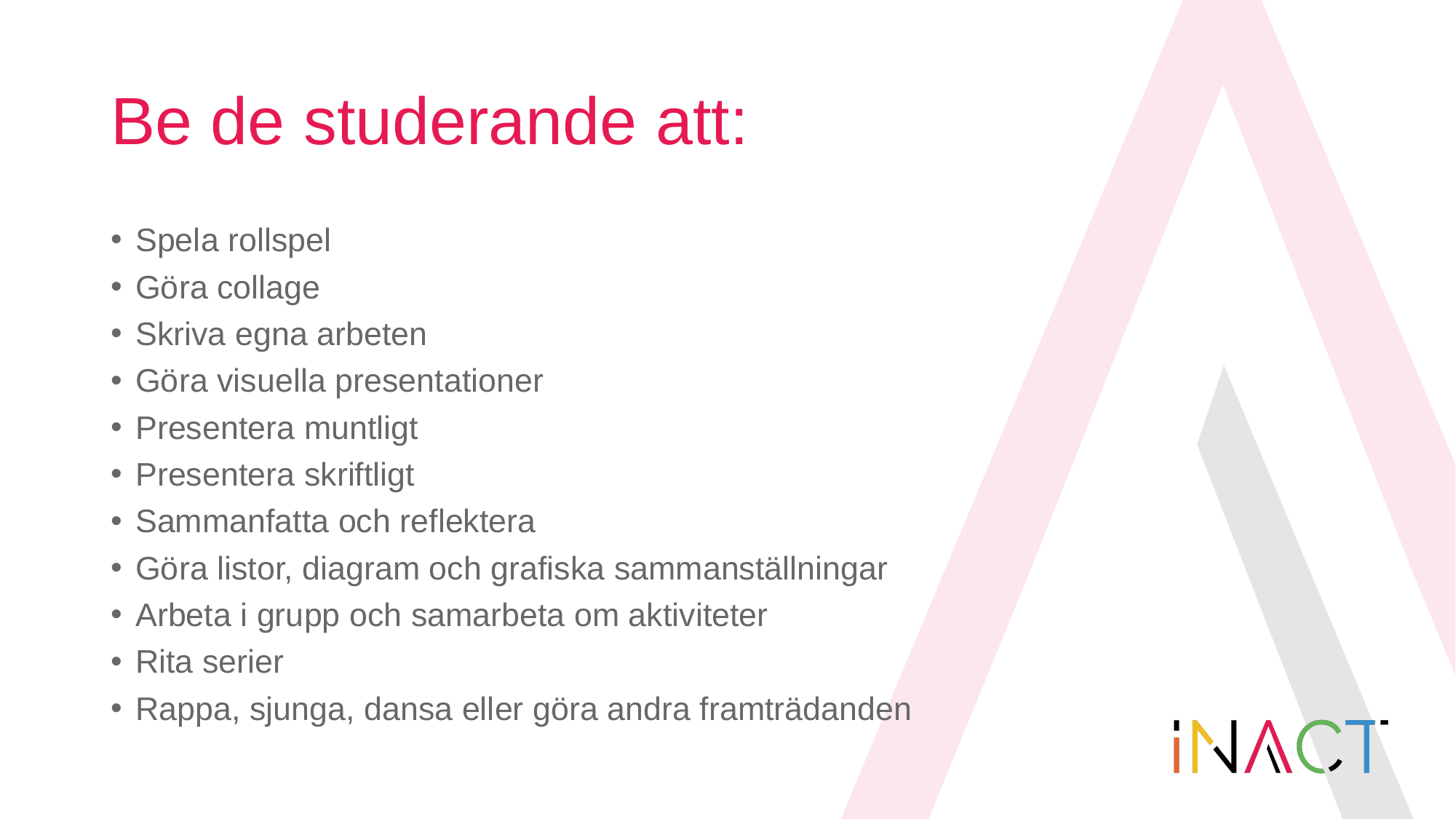

# Be de studerande att:
Spela rollspel
Göra collage
Skriva egna arbeten
Göra visuella presentationer
Presentera muntligt
Presentera skriftligt
Sammanfatta och reflektera
Göra listor, diagram och grafiska sammanställningar
Arbeta i grupp och samarbeta om aktiviteter
Rita serier
Rappa, sjunga, dansa eller göra andra framträdanden